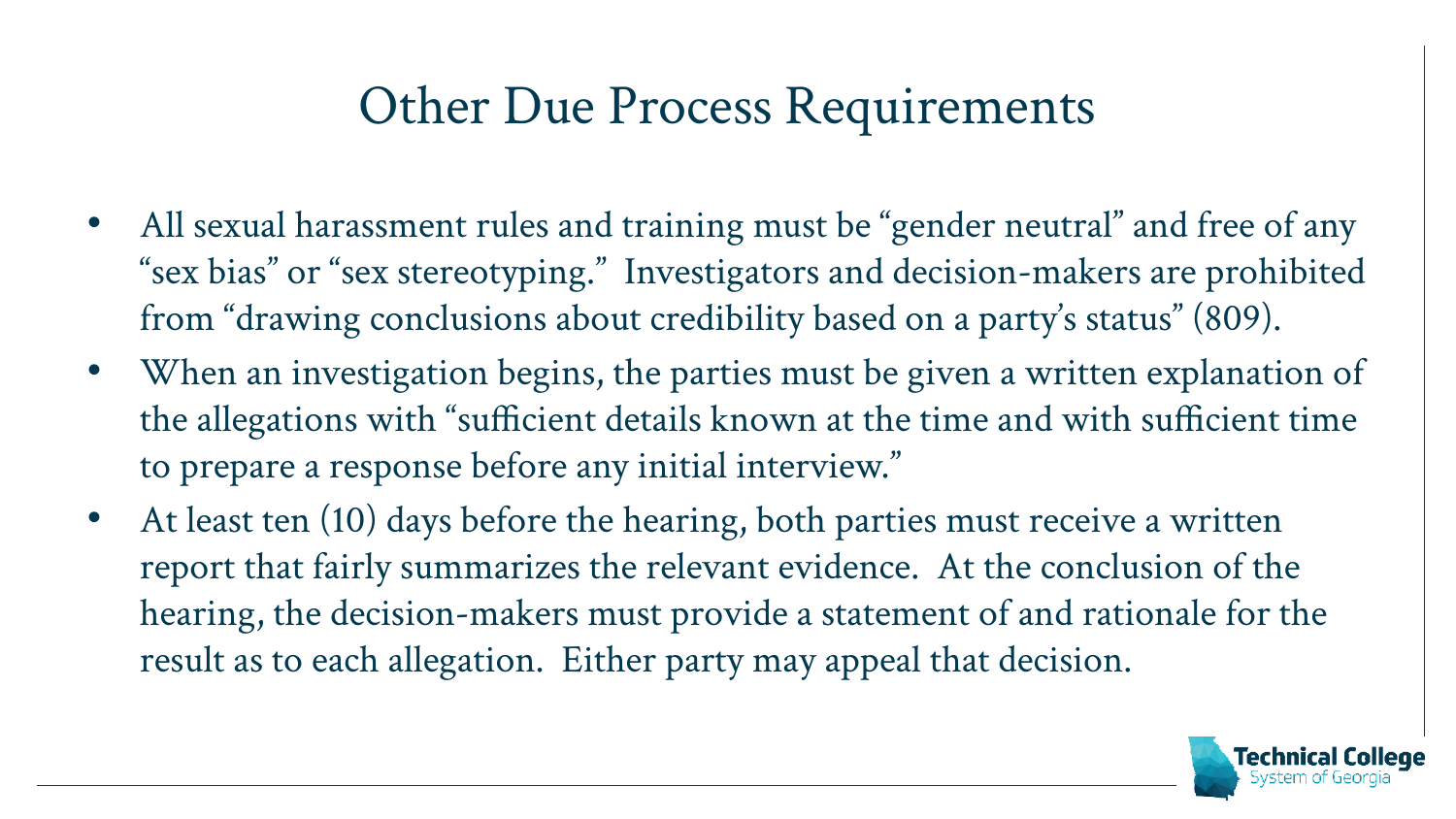

# Other Due Process Requirements
All sexual harassment rules and training must be “gender neutral” and free of any “sex bias” or “sex stereotyping.”  Investigators and decision-makers are prohibited from “drawing conclusions about credibility based on a party’s status” (809).
When an investigation begins, the parties must be given a written explanation of the allegations with “sufficient details known at the time and with sufficient time to prepare a response before any initial interview.”
At least ten (10) days before the hearing, both parties must receive a written report that fairly summarizes the relevant evidence.  At the conclusion of the hearing, the decision-makers must provide a statement of and rationale for the result as to each allegation.  Either party may appeal that decision.